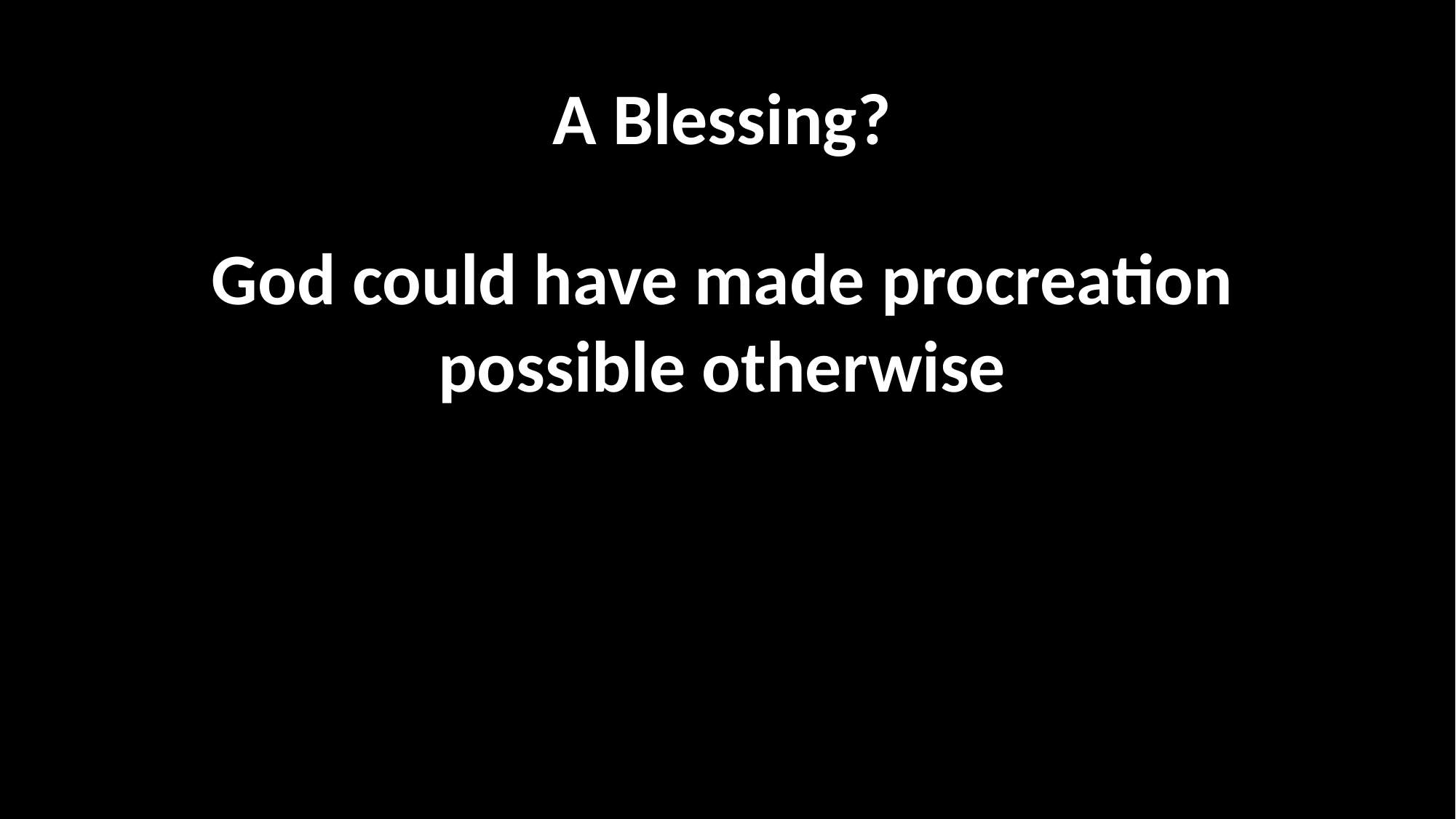

A Blessing?
God could have made procreation possible otherwise